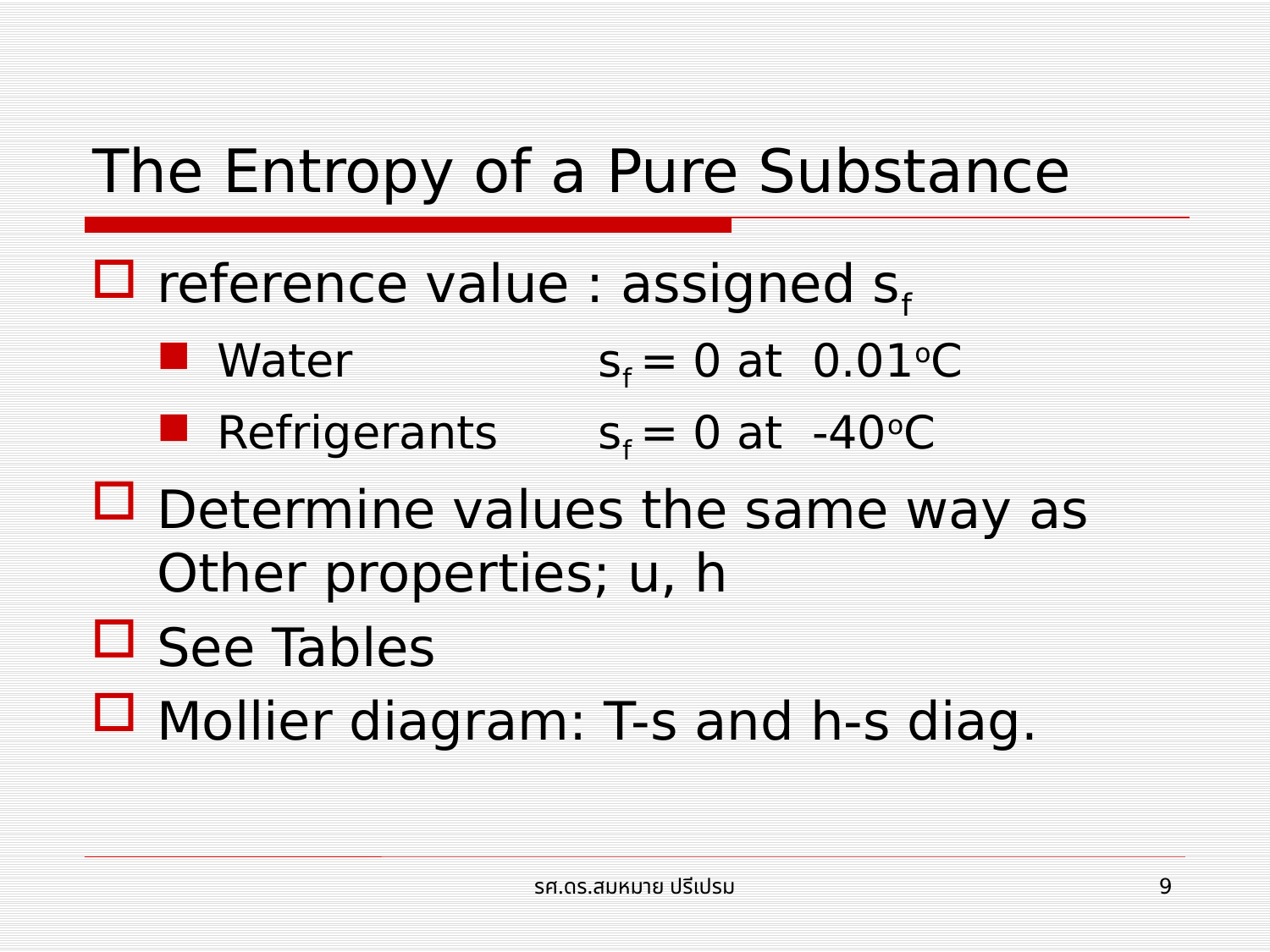

# The Entropy of a Pure Substance
reference value : assigned sf
Water 		sf = 0 at  0.01oC
Refrigerants 	sf = 0 at  -40oC
Determine values the same way as Other properties; u, h
See Tables
Mollier diagram: T-s and h-s diag.
รศ.ดร.สมหมาย ปรีเปรม
9